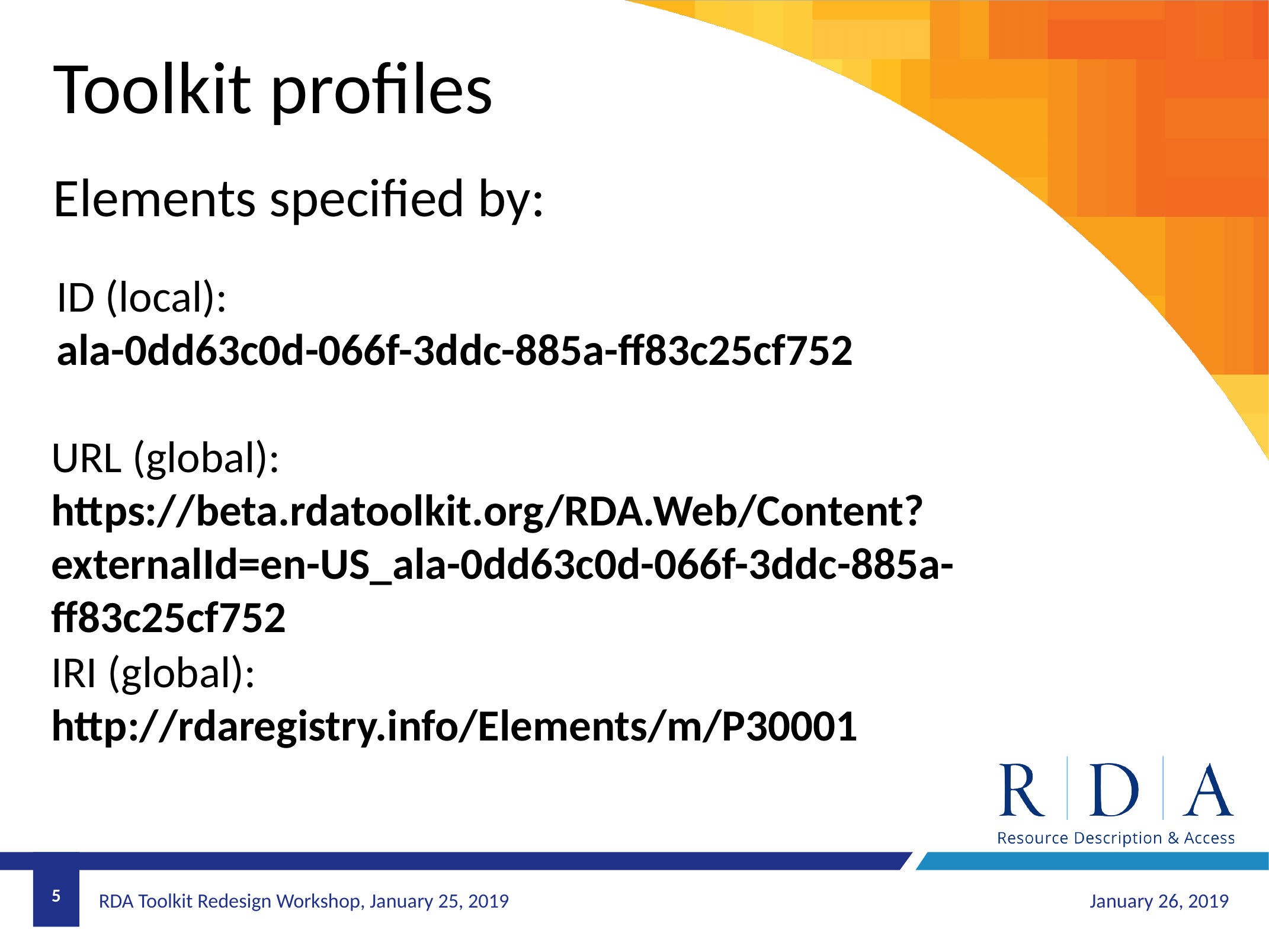

Toolkit profiles
Elements specified by:
ID (local):
ala-0dd63c0d-066f-3ddc-885a-ff83c25cf752
URL (global):
https://beta.rdatoolkit.org/RDA.Web/Content?externalId=en-US_ala-0dd63c0d-066f-3ddc-885a-ff83c25cf752
IRI (global):
http://rdaregistry.info/Elements/m/P30001
5
January 26, 2019